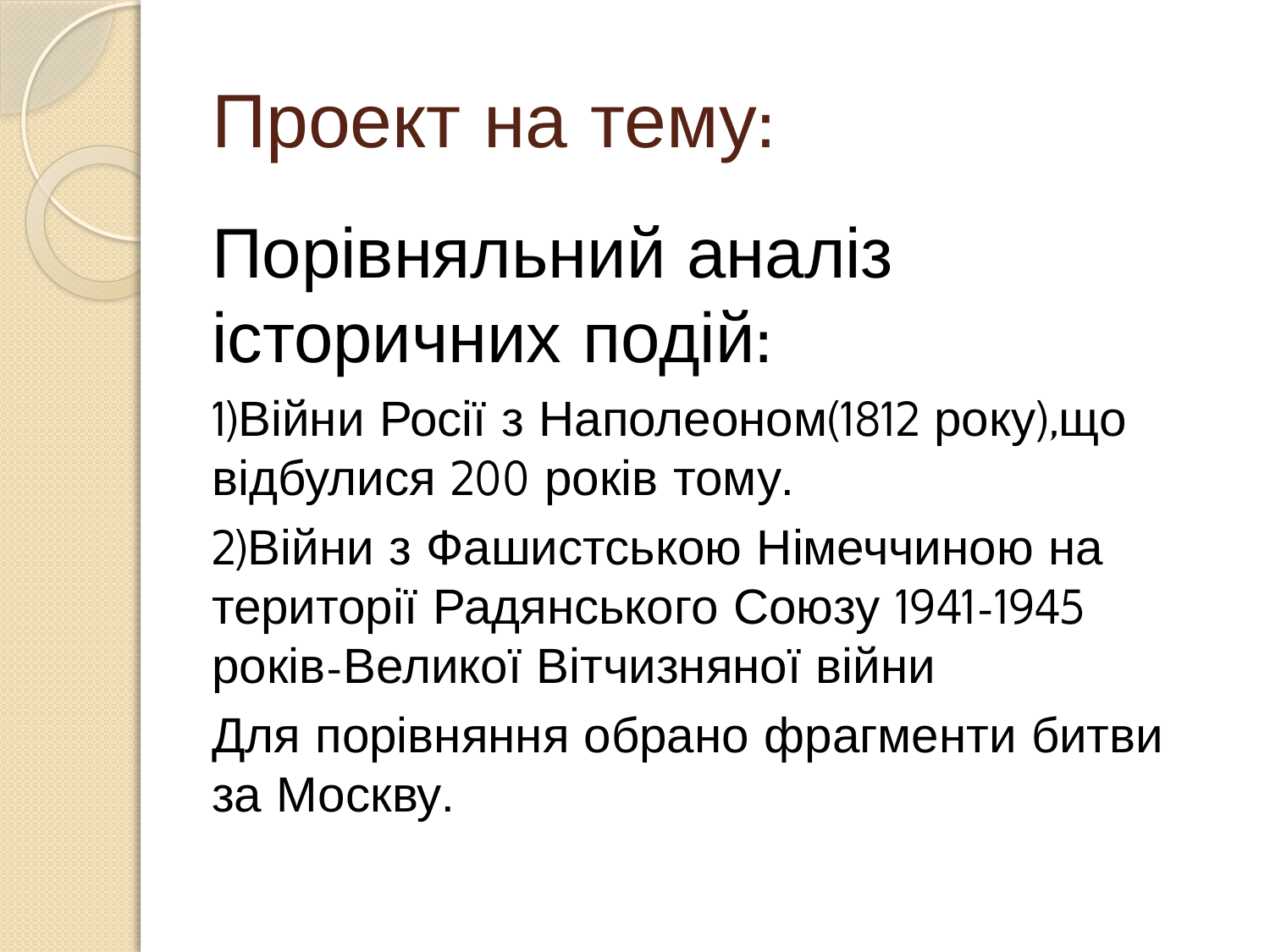

# Проект на тему:
Порівняльний аналіз історичних подій:
1)Війни Росії з Наполеоном(1812 року),що відбулися 200 років тому.
2)Війни з Фашистською Німеччиною на території Радянського Союзу 1941-1945 років-Великої Вітчизняної війни
Для порівняння обрано фрагменти битви за Москву.